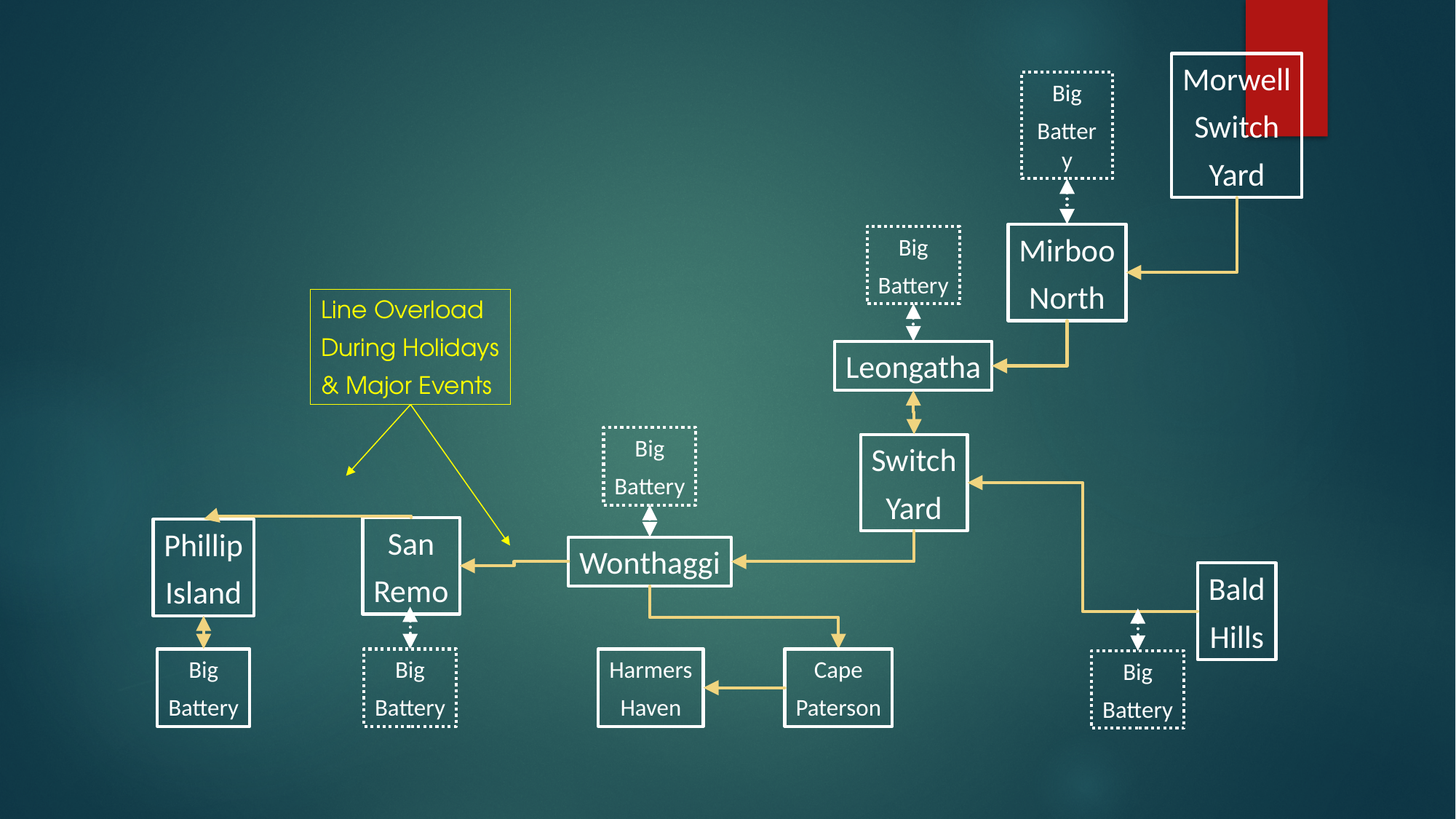

Morwell
Switch
Yard
Big
Battery
Mirboo
North
Big
Battery
Line Overload
During Holidays
& Major Events
Leongatha
Big
Battery
Switch
Yard
San
Remo
Phillip
Island
Wonthaggi
Bald
Hills
Big
Battery
Big
Battery
Harmers
Haven
Cape
Paterson
Big
Battery